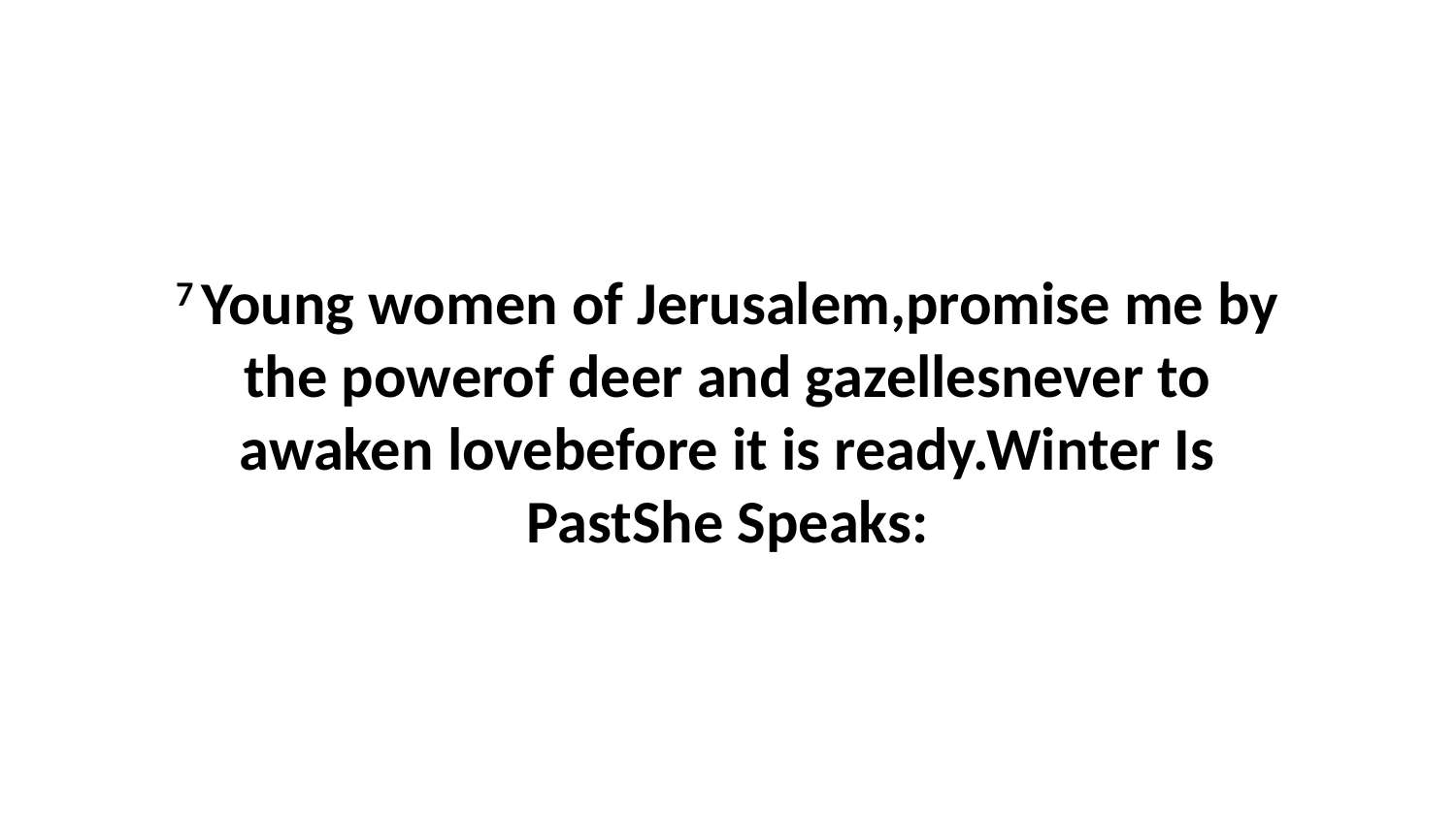

7 Young women of Jerusalem,promise me by the powerof deer and gazellesnever to awaken lovebefore it is ready.Winter Is PastShe Speaks: